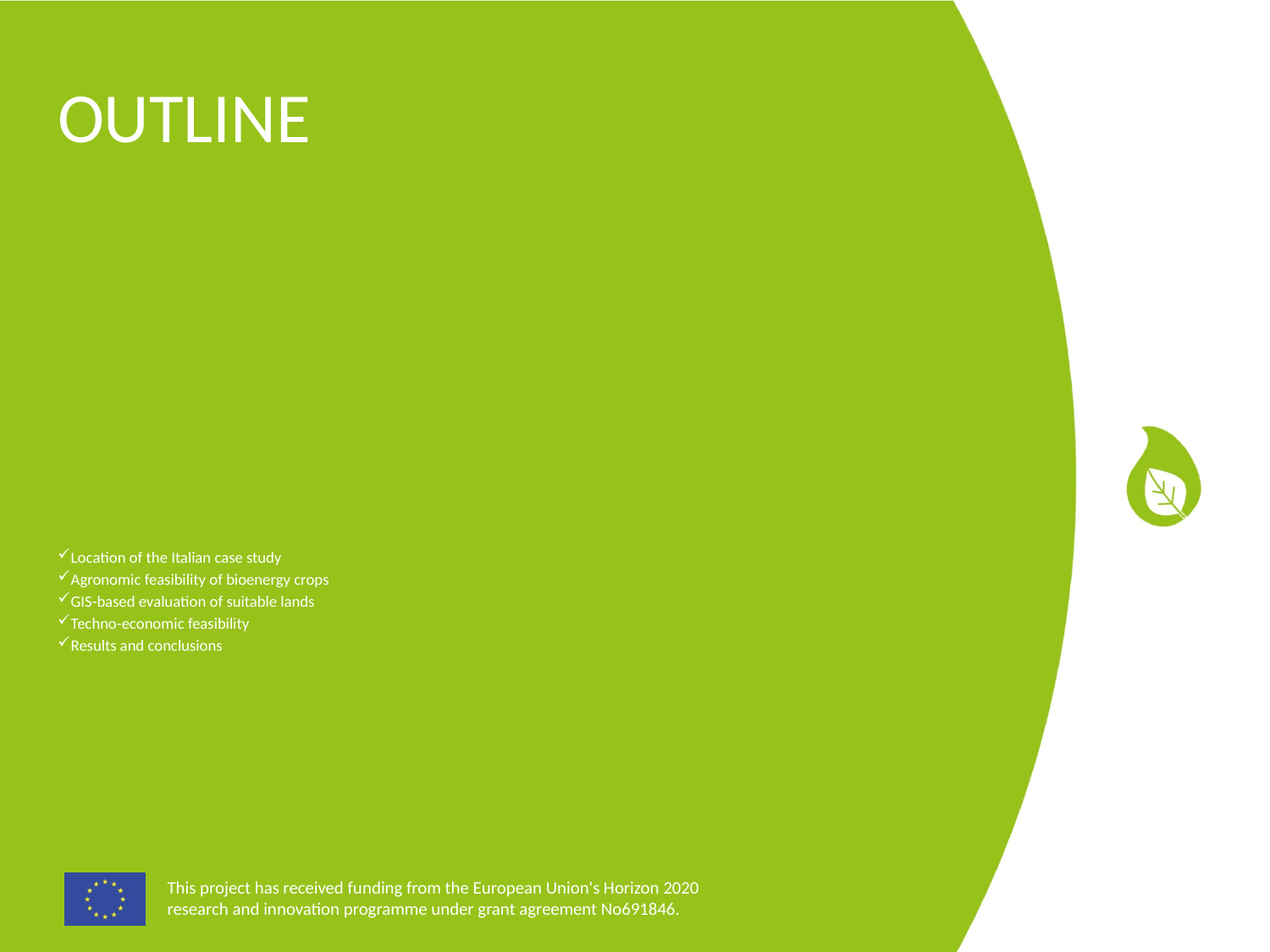

# OUTLINE

Location of the Italian case study
Agronomic feasibility of bioenergy crops
GIS-based evaluation of suitable lands
Techno-economic feasibility
Results and conclusions